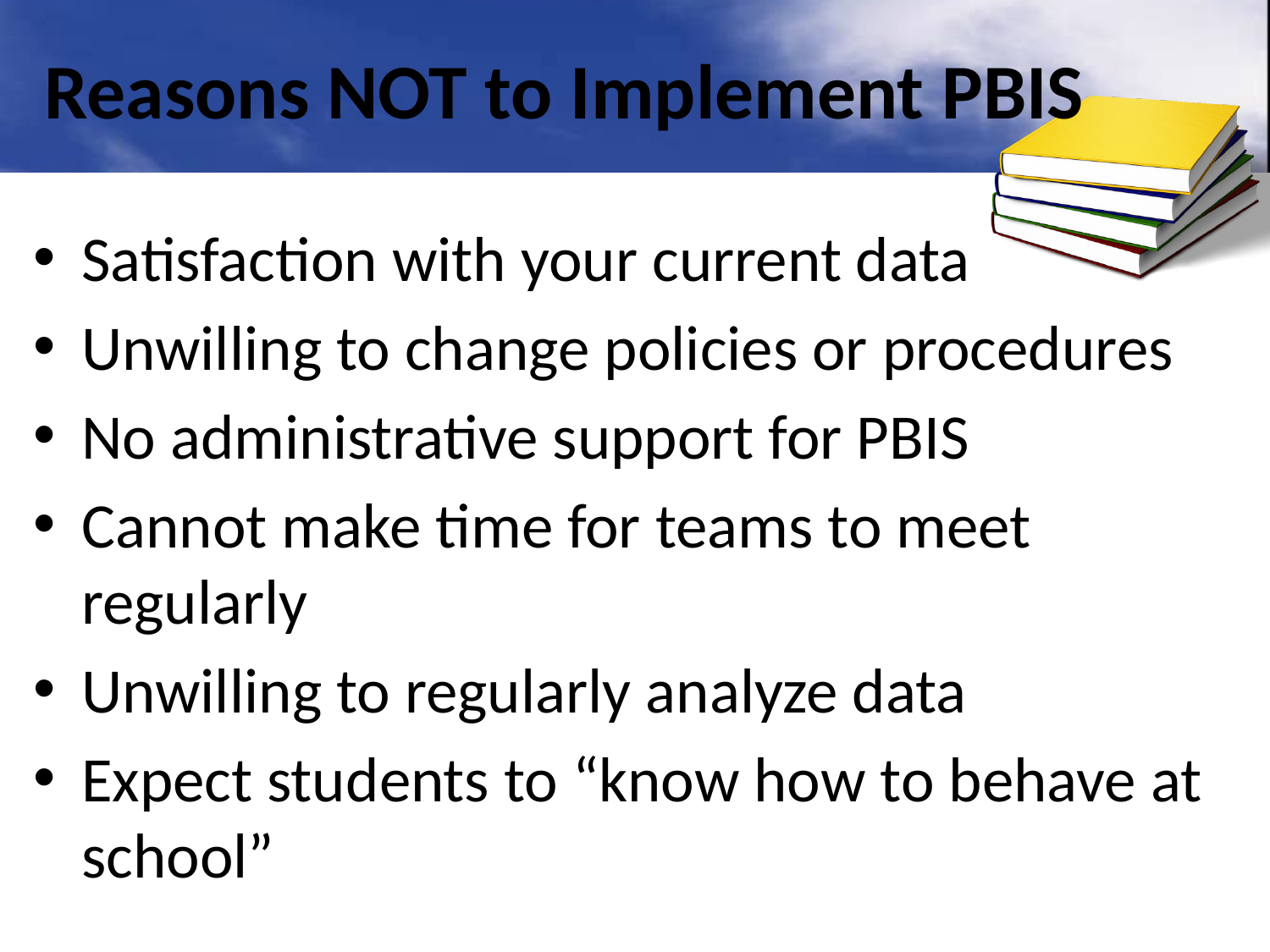

# Reasons NOT to Implement PBIS
Satisfaction with your current data
Unwilling to change policies or procedures
No administrative support for PBIS
Cannot make time for teams to meet regularly
Unwilling to regularly analyze data
Expect students to “know how to behave at school”